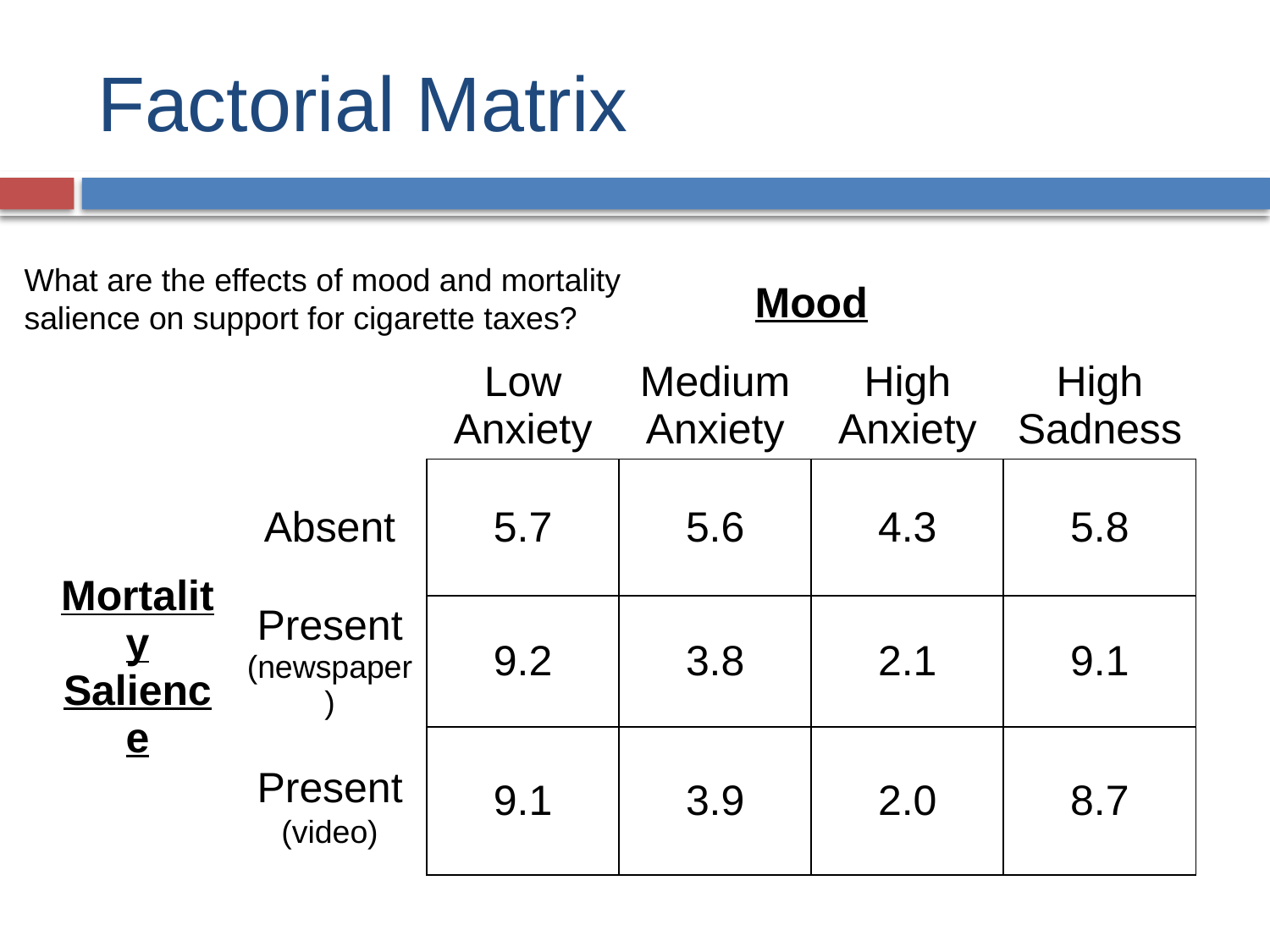

# Factorial Matrix
What are the effects of mood and mortality
salience on support for cigarette taxes?
|  |  | Mood |  |  |  |
| --- | --- | --- | --- | --- | --- |
|  |  | Low Anxiety | Medium Anxiety | High Anxiety | High Sadness |
| Mortality Salience | Absent | 5.7 | 5.6 | 4.3 | 5.8 |
|  | Present (newspaper) | 9.2 | 3.8 | 2.1 | 9.1 |
|  | Present (video) | 9.1 | 3.9 | 2.0 | 8.7 |